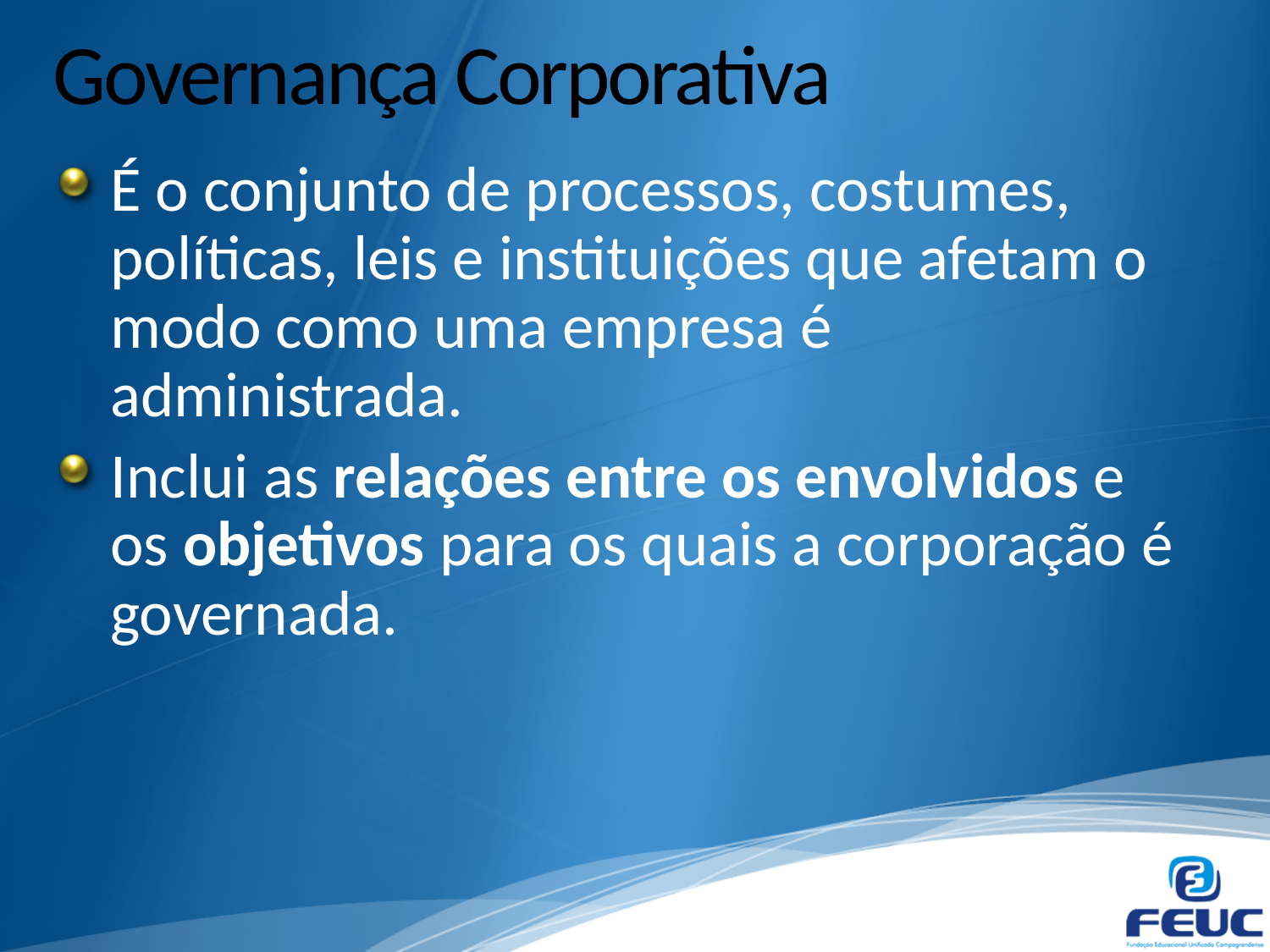

# Governança Corporativa
É o conjunto de processos, costumes, políticas, leis e instituições que afetam o modo como uma empresa é administrada.
Inclui as relações entre os envolvidos e os objetivos para os quais a corporação é governada.